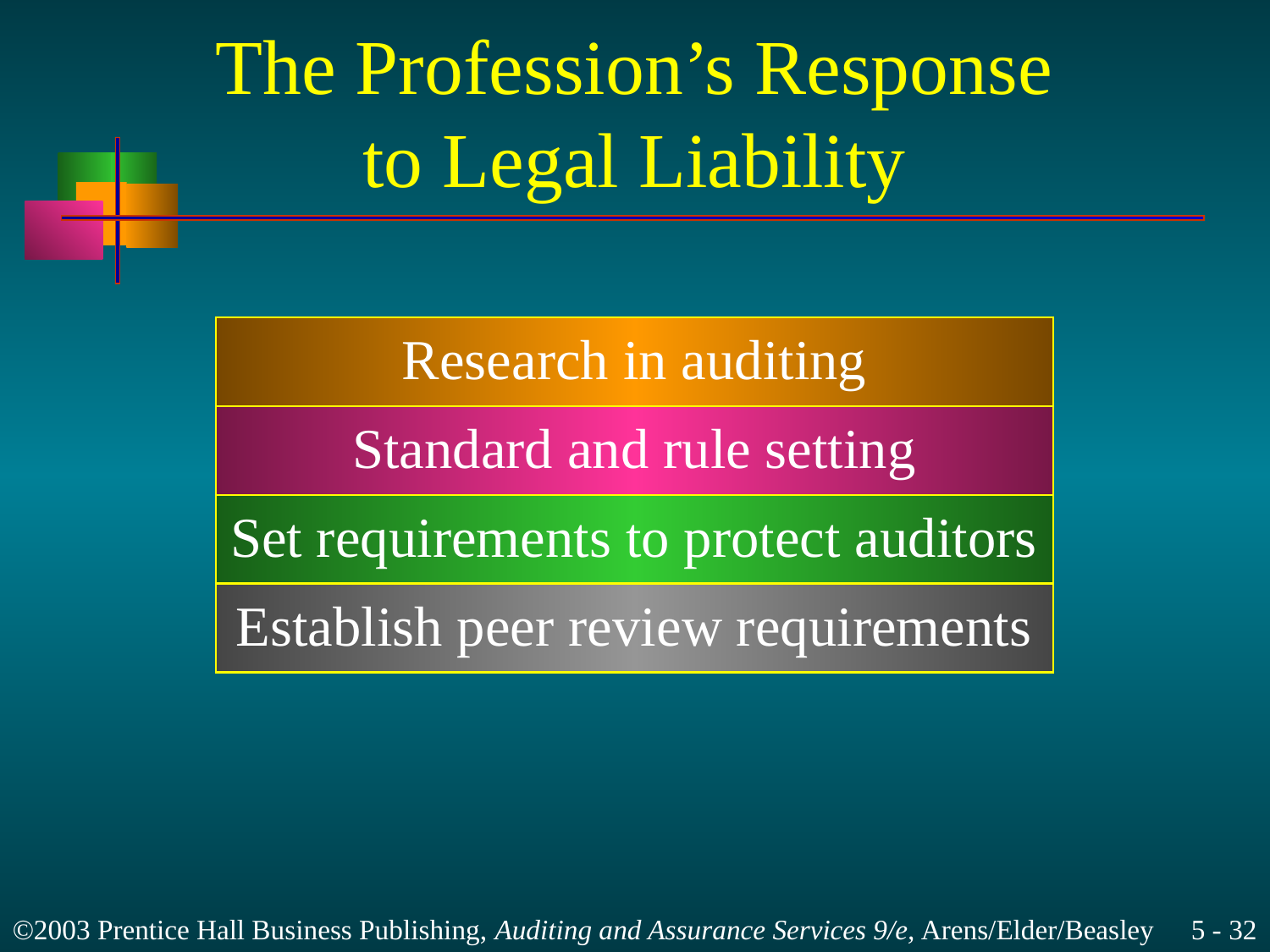

# The Profession’s Response to Legal Liability
Research in auditing
Standard and rule setting
Set requirements to protect auditors
Establish peer review requirements